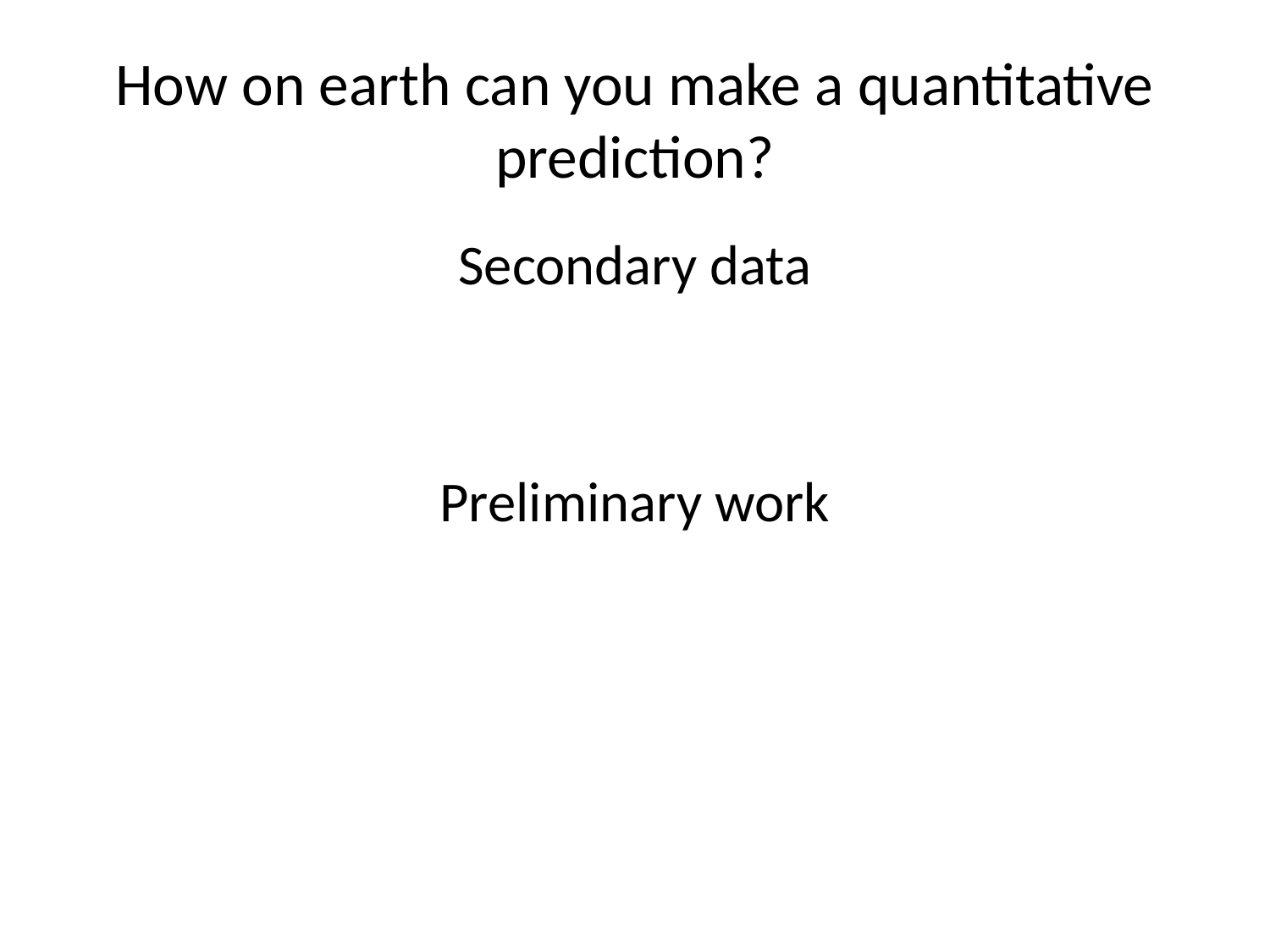

# How on earth can you make a quantitative prediction?
Secondary data

Preliminary work